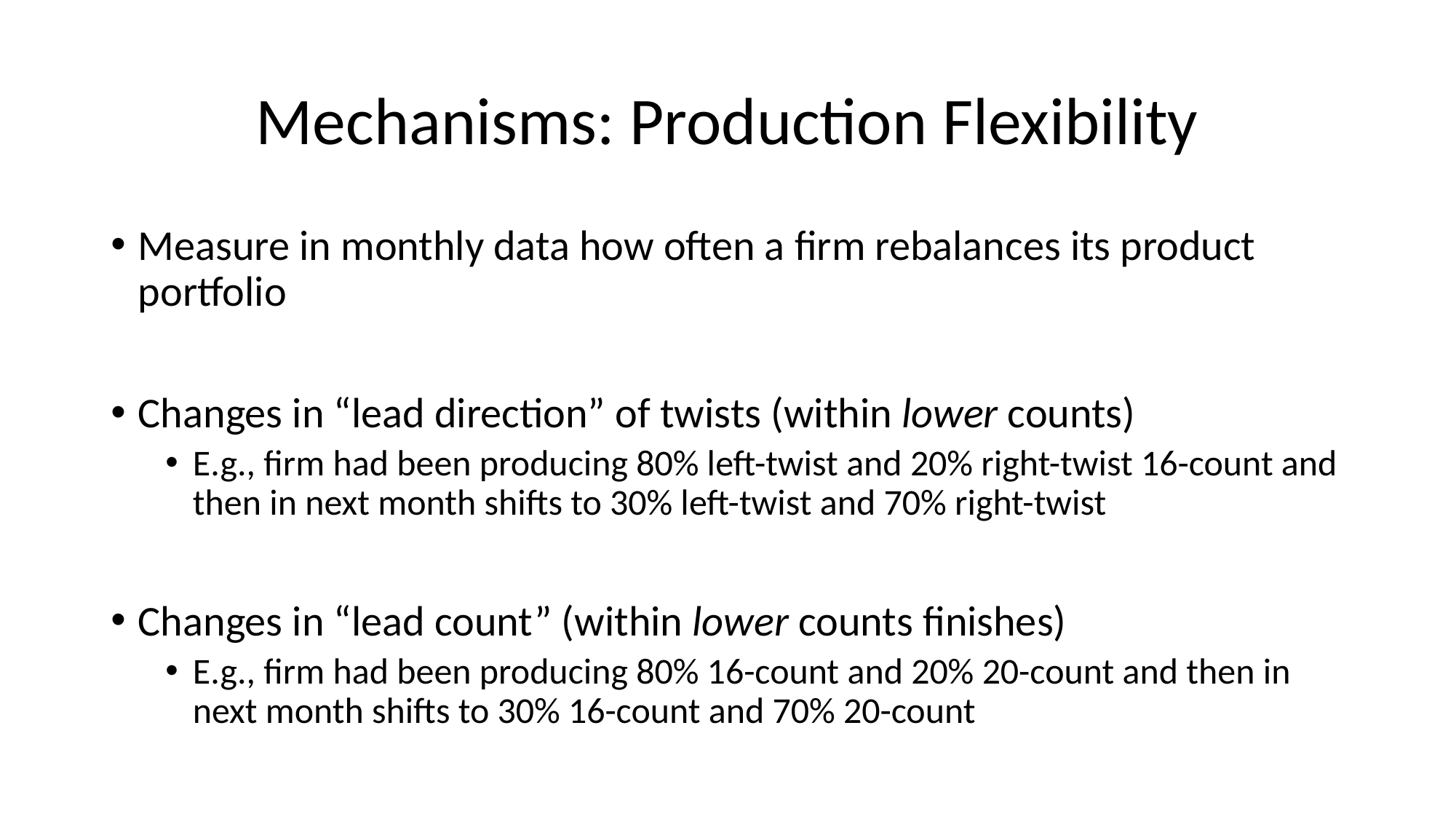

# Mechanisms: Production Flexibility
Measure in monthly data how often a firm rebalances its product portfolio

Changes in “lead direction” of twists (within lower counts)
E.g., firm had been producing 80% left-twist and 20% right-twist 16-count and then in next month shifts to 30% left-twist and 70% right-twist

Changes in “lead count” (within lower counts finishes)
E.g., firm had been producing 80% 16-count and 20% 20-count and then in next month shifts to 30% 16-count and 70% 20-count